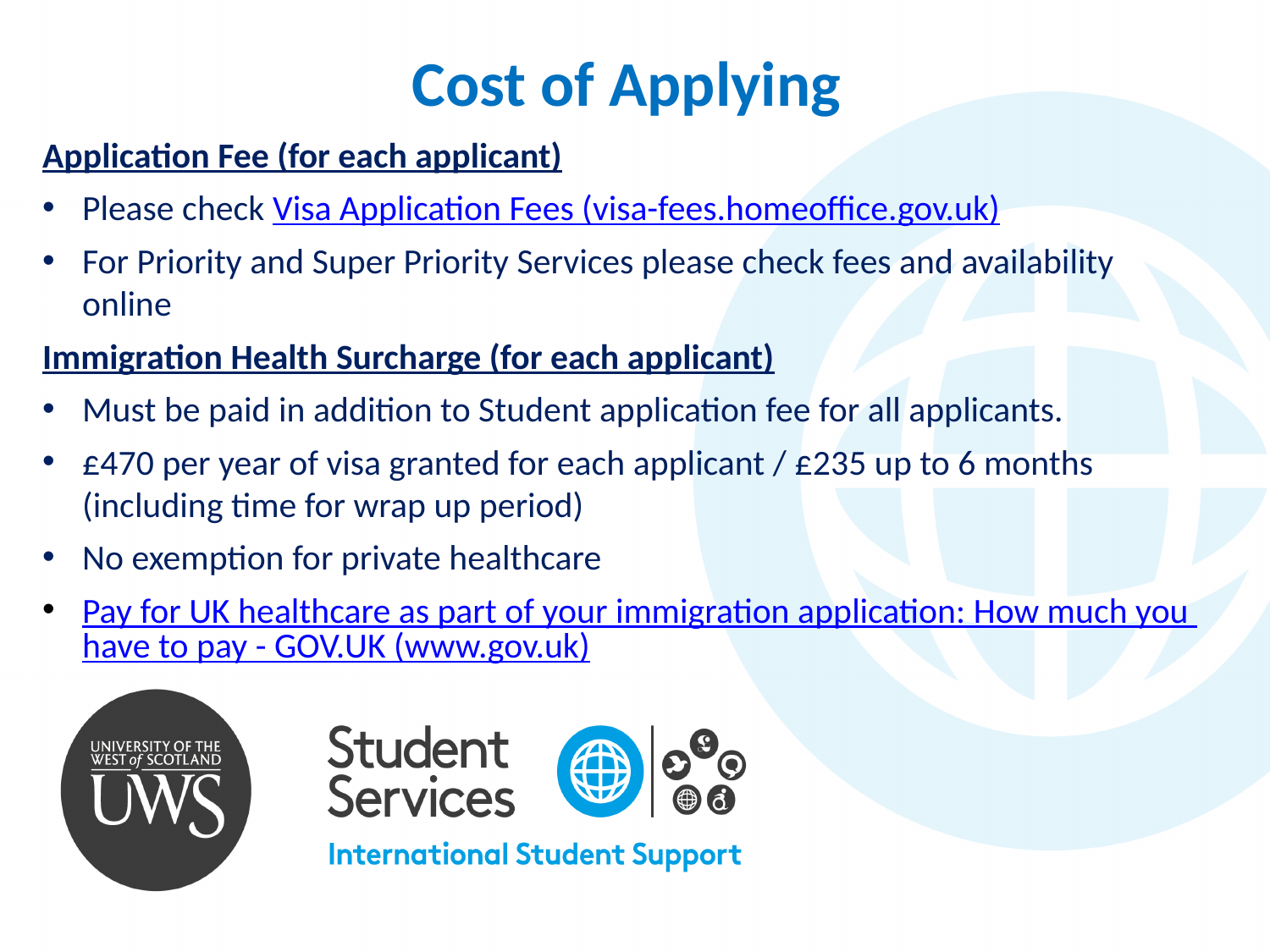

Cost of Applying
Application Fee (for each applicant)
Please check Visa Application Fees (visa-fees.homeoffice.gov.uk)
For Priority and Super Priority Services please check fees and availability online
Immigration Health Surcharge (for each applicant)
Must be paid in addition to Student application fee for all applicants.
£470 per year of visa granted for each applicant / £235 up to 6 months (including time for wrap up period)
No exemption for private healthcare
Pay for UK healthcare as part of your immigration application: How much you have to pay - GOV.UK (www.gov.uk)